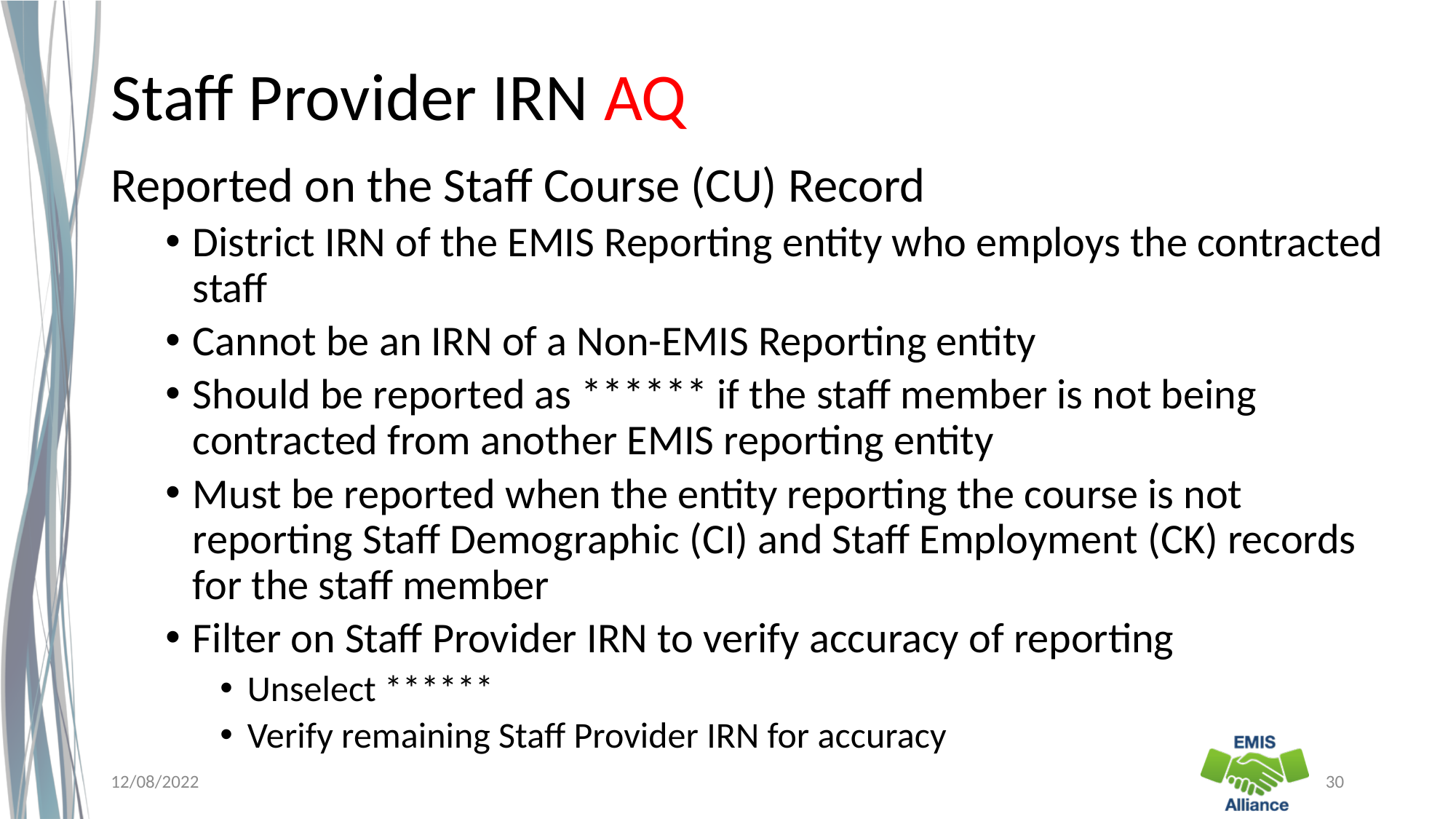

# Staff Provider IRN AQ
Reported on the Staff Course (CU) Record
District IRN of the EMIS Reporting entity who employs the contracted staff
Cannot be an IRN of a Non-EMIS Reporting entity
Should be reported as ****** if the staff member is not being contracted from another EMIS reporting entity
Must be reported when the entity reporting the course is not reporting Staff Demographic (CI) and Staff Employment (CK) records for the staff member
Filter on Staff Provider IRN to verify accuracy of reporting
Unselect ******
Verify remaining Staff Provider IRN for accuracy

12/08/2022
30